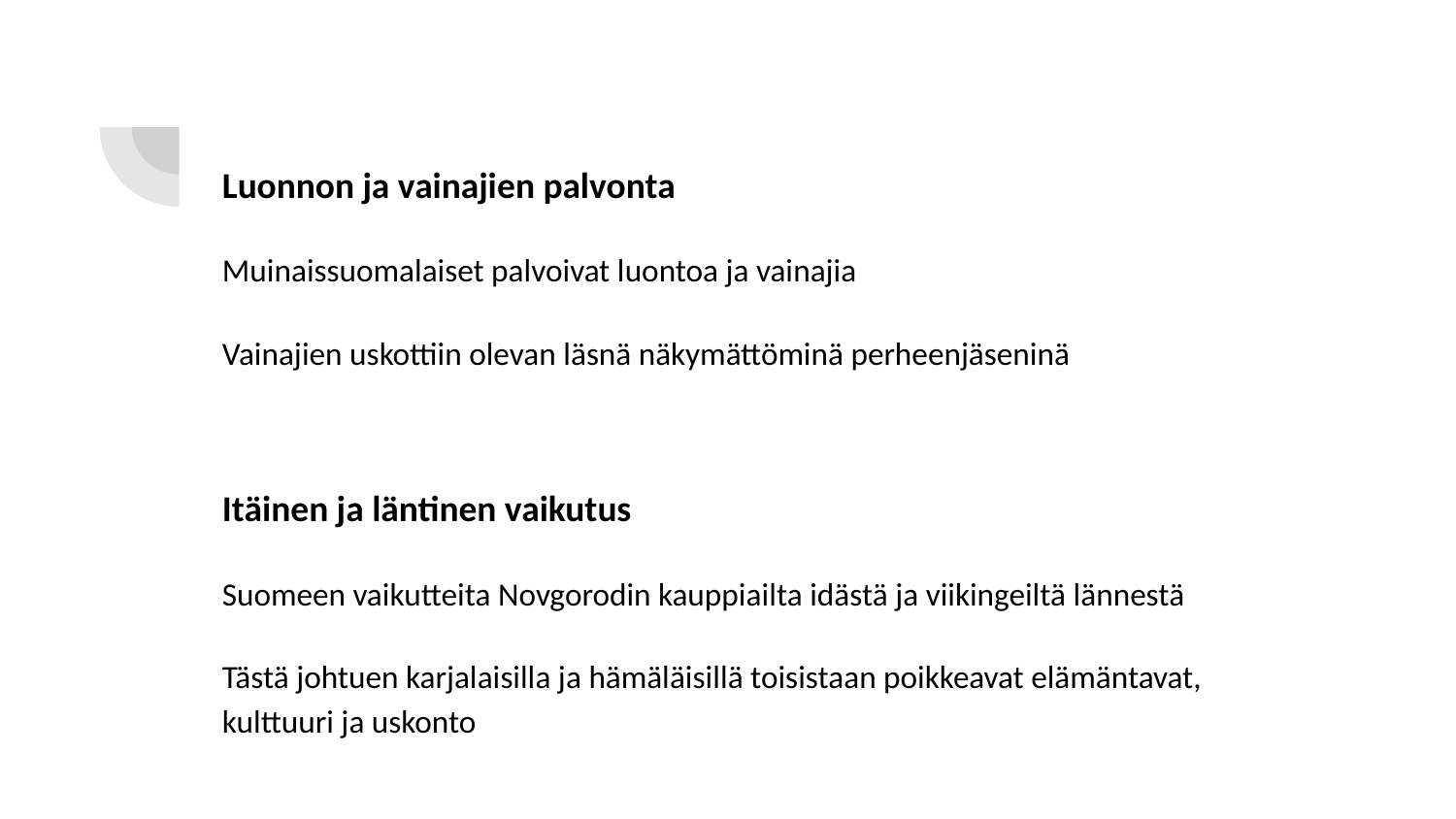

#
Luonnon ja vainajien palvonta
Muinaissuomalaiset palvoivat luontoa ja vainajia
Vainajien uskottiin olevan läsnä näkymättöminä perheenjäseninä

Itäinen ja läntinen vaikutus
Suomeen vaikutteita Novgorodin kauppiailta idästä ja viikingeiltä lännestä
Tästä johtuen karjalaisilla ja hämäläisillä toisistaan poikkeavat elämäntavat, kulttuuri ja uskonto